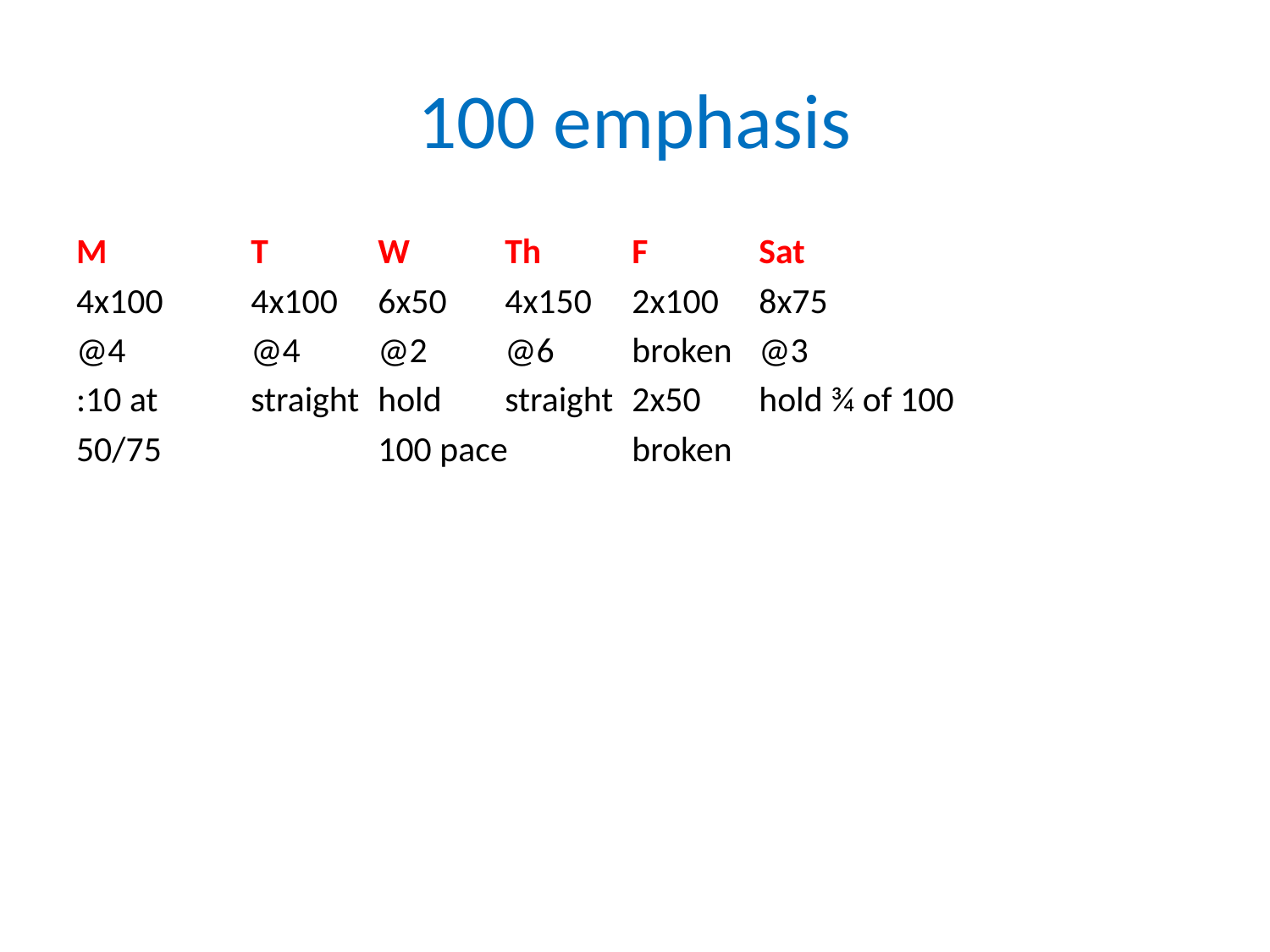

# 100 emphasis
M		T	W	Th	F	Sat
4x100	4x100	6x50	4x150	2x100	8x75
@4	@4	@2	@6	broken	@3
:10 at	straight	hold	straight	2x50	hold ¾ of 100
50/75		100 pace	broken